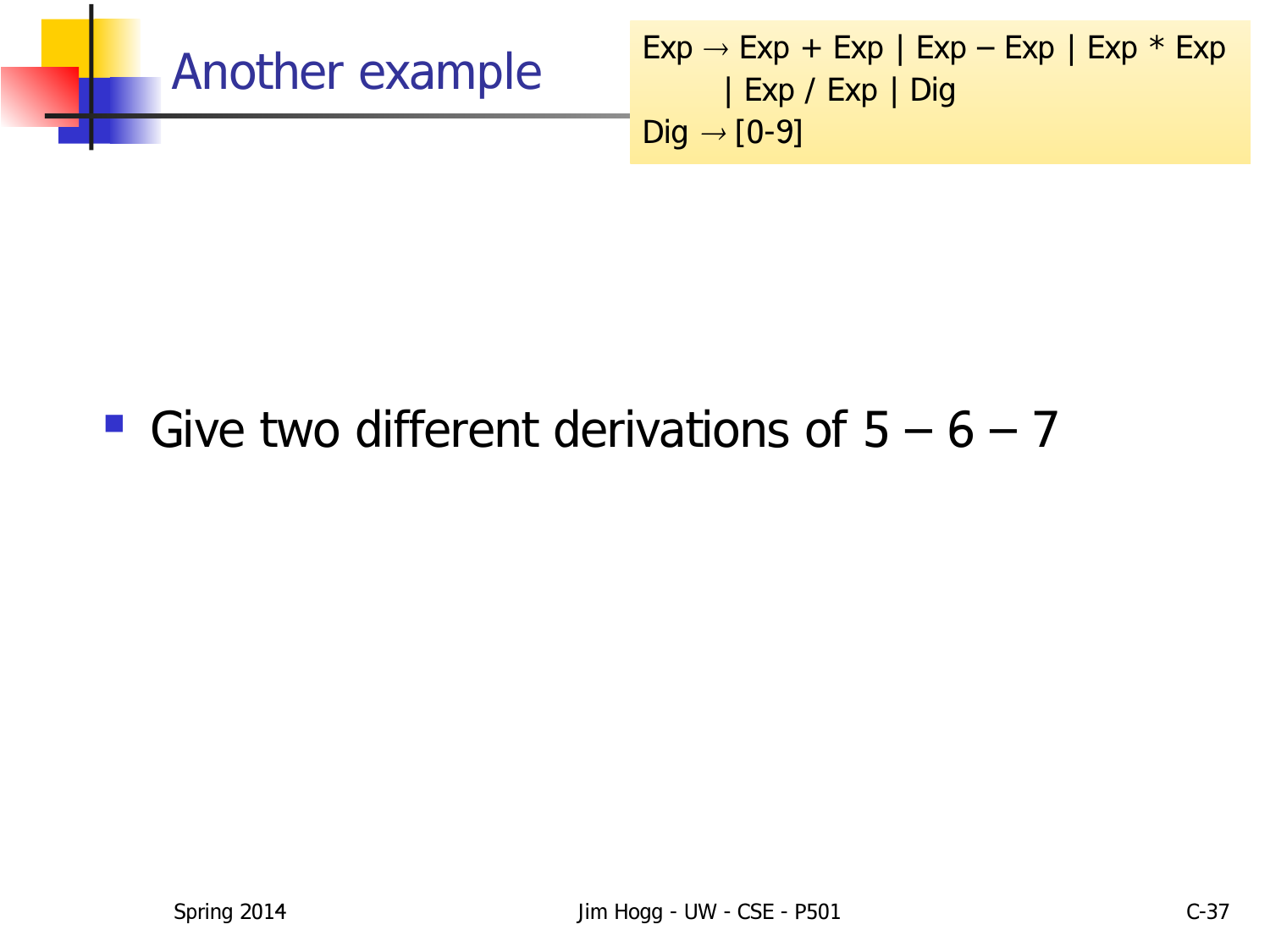

Exp → Exp + Exp | Exp – Exp | Exp * Exp
        | Exp / Exp | Dig
Dig → [0-9]
# Another example
Give two different derivations of 5 – 6 – 7
C-37
Spring 2014
Jim Hogg - UW - CSE - P501